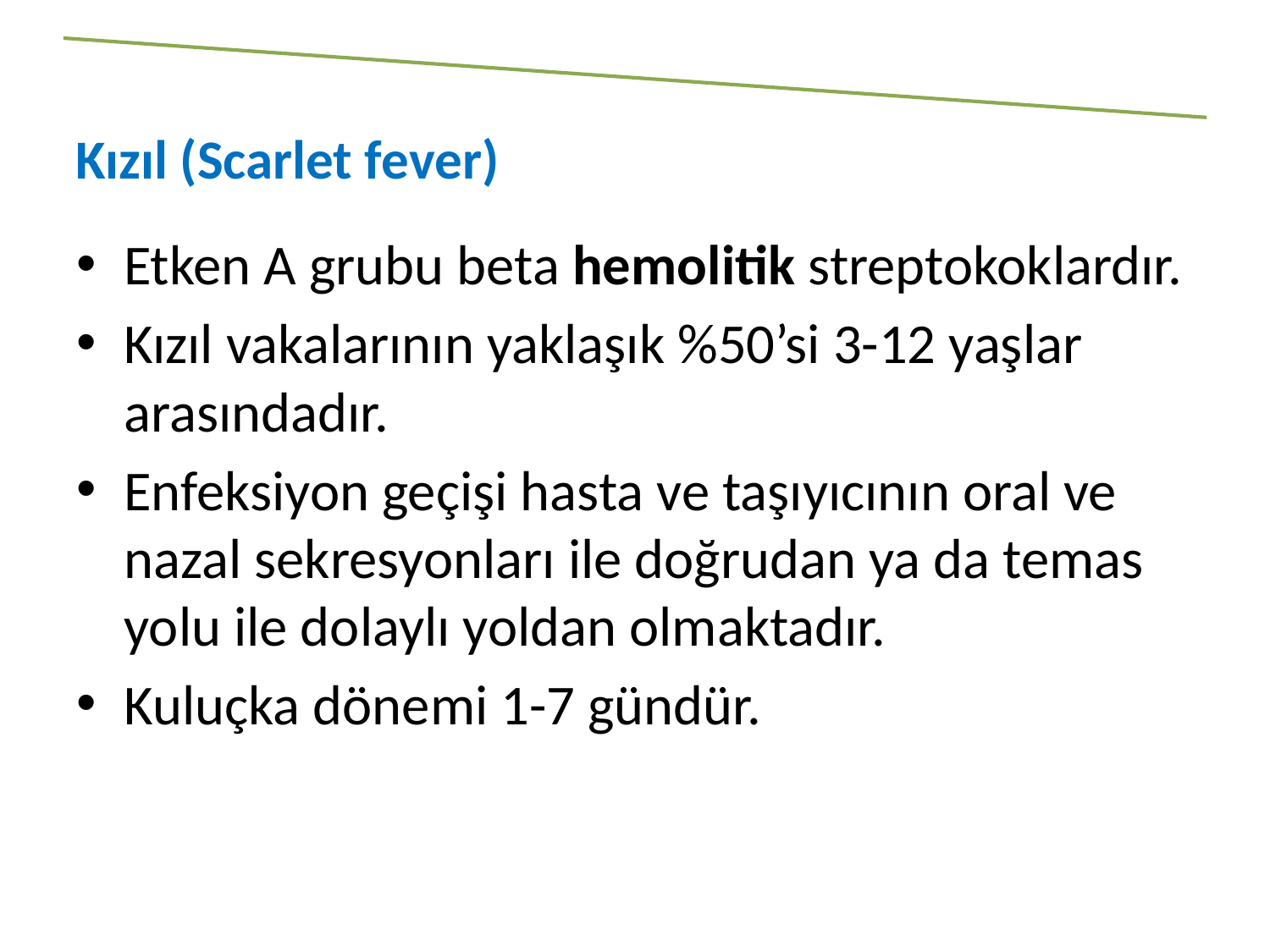

Kızıl (Scarlet fever)
Etken A grubu beta hemolitik streptokoklardır.
Kızıl vakalarının yaklaşık %50’si 3-12 yaşlar arasındadır.
Enfeksiyon geçişi hasta ve taşıyıcının oral ve nazal sekresyonları ile doğrudan ya da temas yolu ile dolaylı yoldan olmaktadır.
Kuluçka dönemi 1-7 gündür.